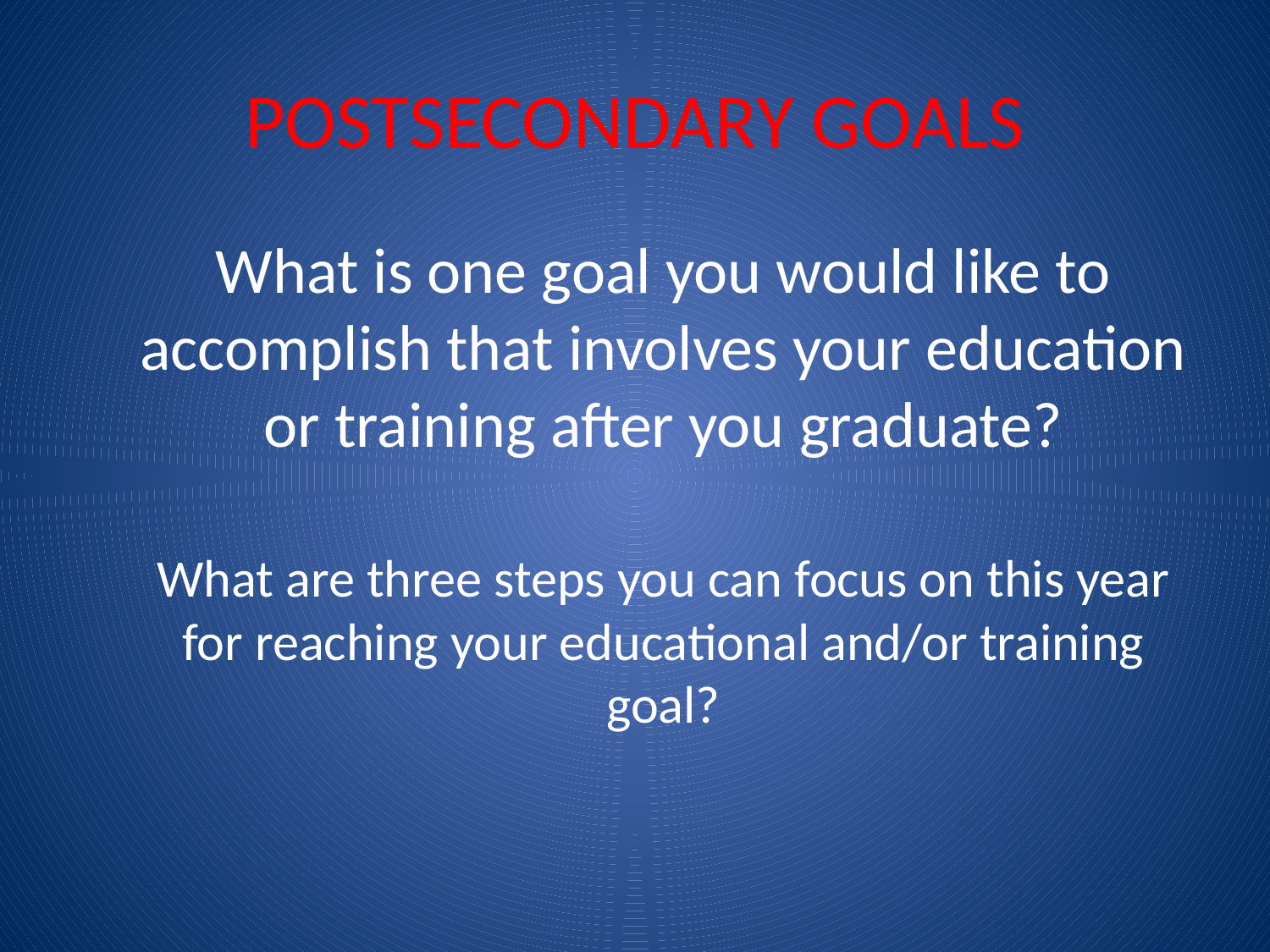

# POSTSECONDARY GOALS
What is one goal you would like to accomplish that involves your education or training after you graduate?

What are three steps you can focus on this year for reaching your educational and/or training goal?